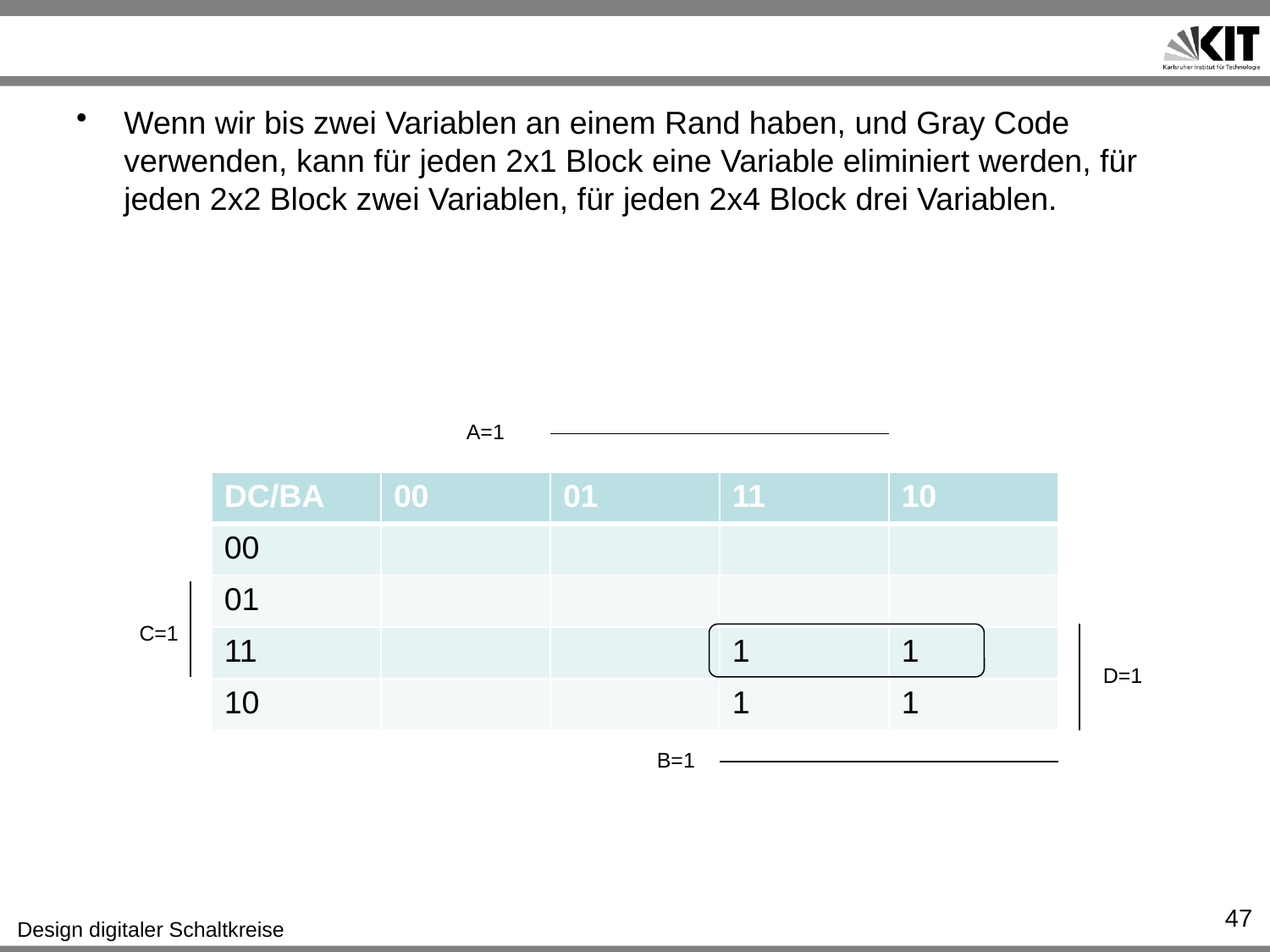

#
Wenn wir bis zwei Variablen an einem Rand haben, und Gray Code verwenden, kann für jeden 2x1 Block eine Variable eliminiert werden, für jeden 2x2 Block zwei Variablen, für jeden 2x4 Block drei Variablen.

A=1
| DC/BA | 00 | 01 | 11 | 10 |
| --- | --- | --- | --- | --- |
| 00 |  |  |  |  |
| 01 |  |  |  |  |
| 11 |  |  | 1 | 1 |
| 10 |  |  | 1 | 1 |
C=1

D=1
B=1
47